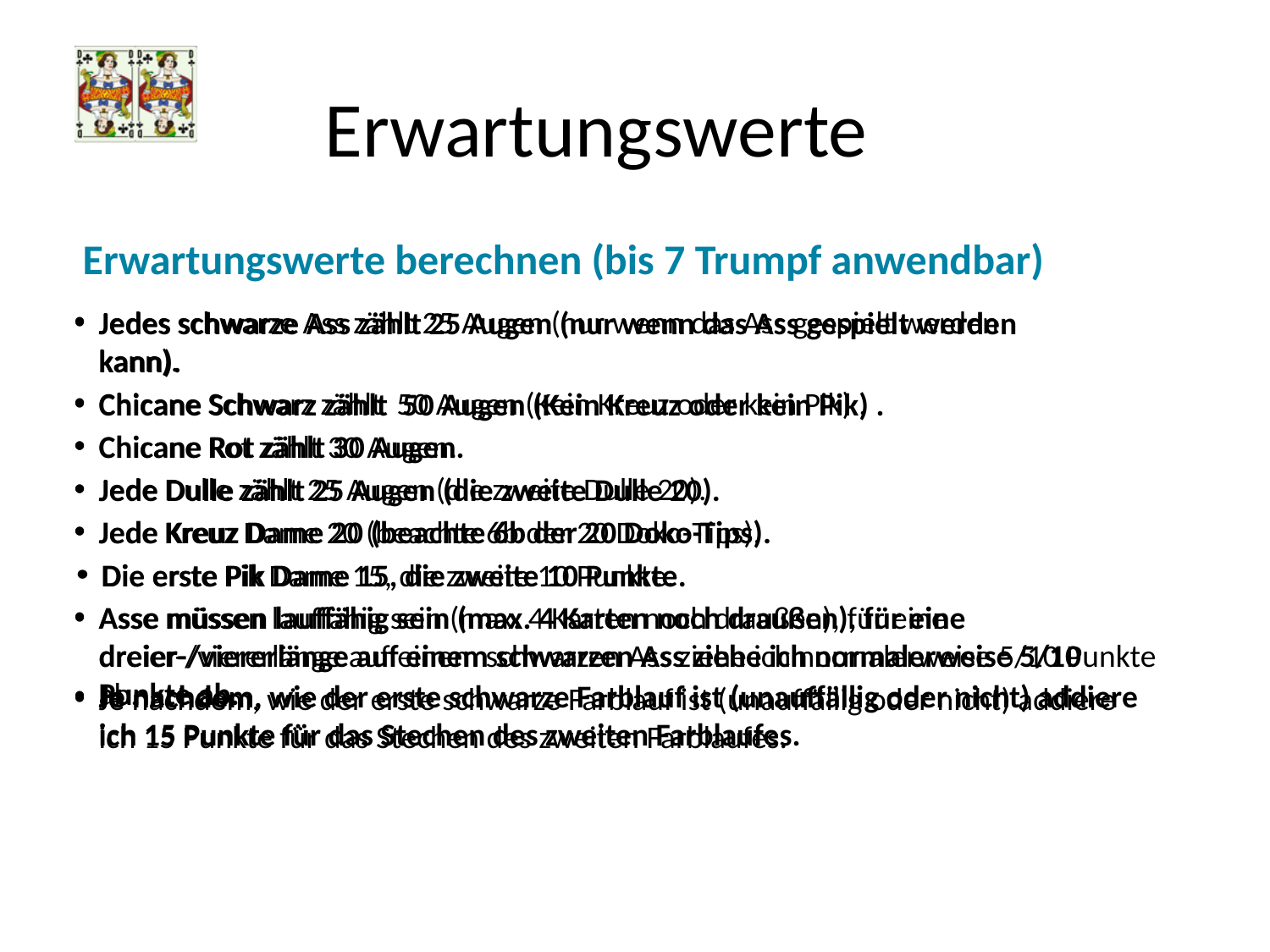

# Erwartungswerte
Erwartungswerte berechnen (bis 7 Trumpf anwendbar)
Jedes schwarze Ass zählt 25 Augen (nur wenn das Ass gespielt werden
kann).
Jedes schwarze Ass zählt 25 Augen (nur wenn das Ass gespielt werden
kann).
Chicane Schwarz zählt  50 Augen (Kein Kreuz oder kein Pik) .
Chicane Schwarz zählt  50 Augen (Kein Kreuz oder kein Pik) .
Chicane Rot zählt 30 Augen.
Chicane Rot zählt 30 Augen.
Jede Dulle zählt 25 Augen (die zweite Dulle 20).
Jede Dulle zählt 25 Augen (die zweite Dulle 20).
Jede Kreuz Dame 20 (beachte 6b der 20 Doko-Tips).
Jede Kreuz Dame 20 (beachte 6b der 20 Doko-Tips).
Die erste Pik Dame 15, die zweite 10 Punkte.
Die erste Pik Dame 15, die zweite 10 Punkte.
Asse müssen lauffähig sein (max. 4 Karten noch draußen), für eine dreier-/viererlänge auf einem schwarzen Ass ziehe ich normalerweise 5/10 Punkte ab.
Asse müssen lauffähig sein (max. 4 Karten noch draußen), für eine dreier-/viererlänge auf einem schwarzen Ass ziehe ich normalerweise 5/10 Punkte ab.
Je nachdem, wie der erste schwarze Farblauf ist (unauffällig oder nicht) addiere ich 15 Punkte für das Stechen des zweiten Farblaufes.
Je nachdem, wie der erste schwarze Farblauf ist (unauffällig oder nicht) addiere ich 15 Punkte für das Stechen des zweiten Farblaufes.